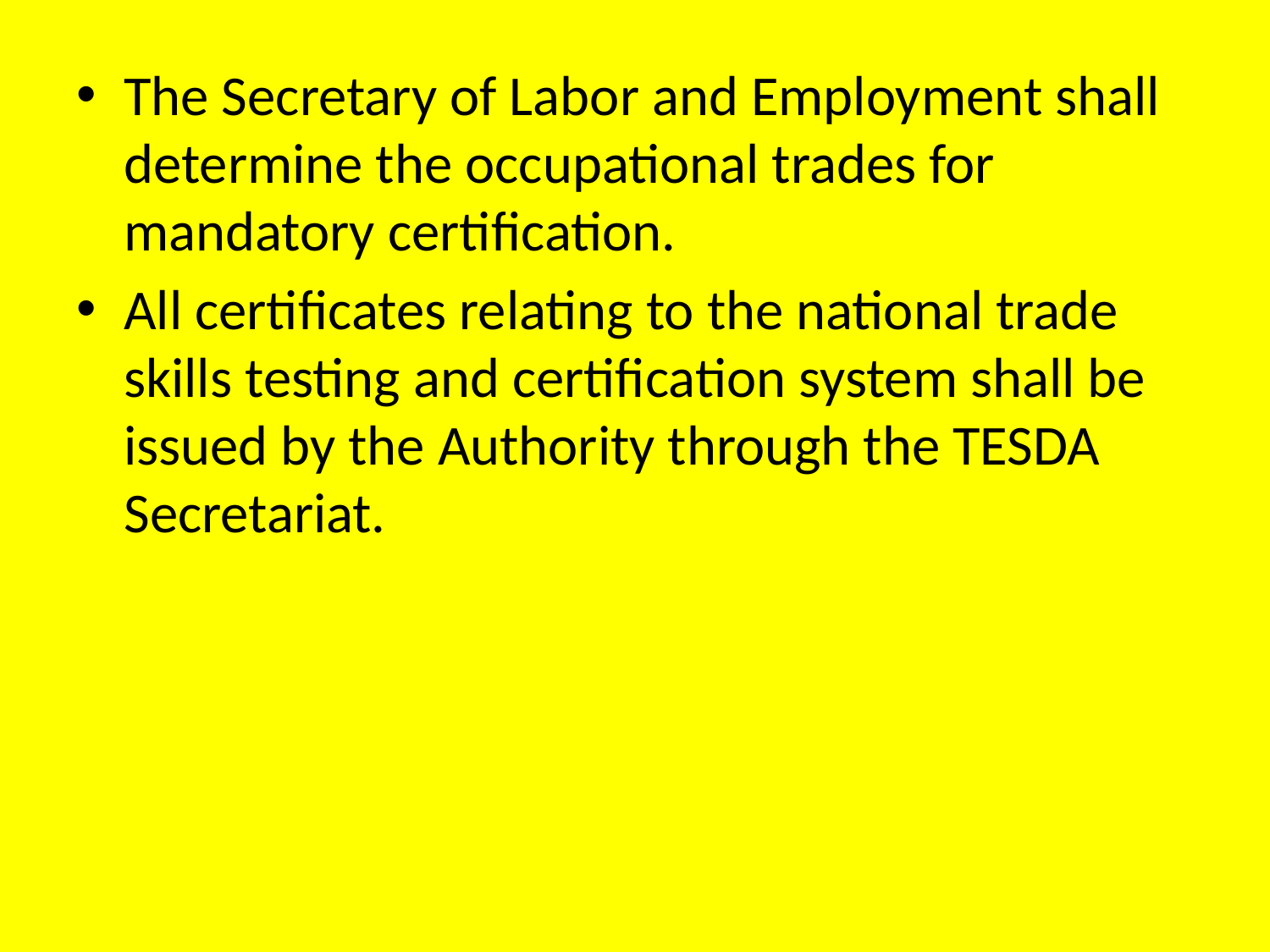

The Secretary of Labor and Employment shall determine the occupational trades for mandatory certification.
All certificates relating to the national trade skills testing and certification system shall be issued by the Authority through the TESDA Secretariat.